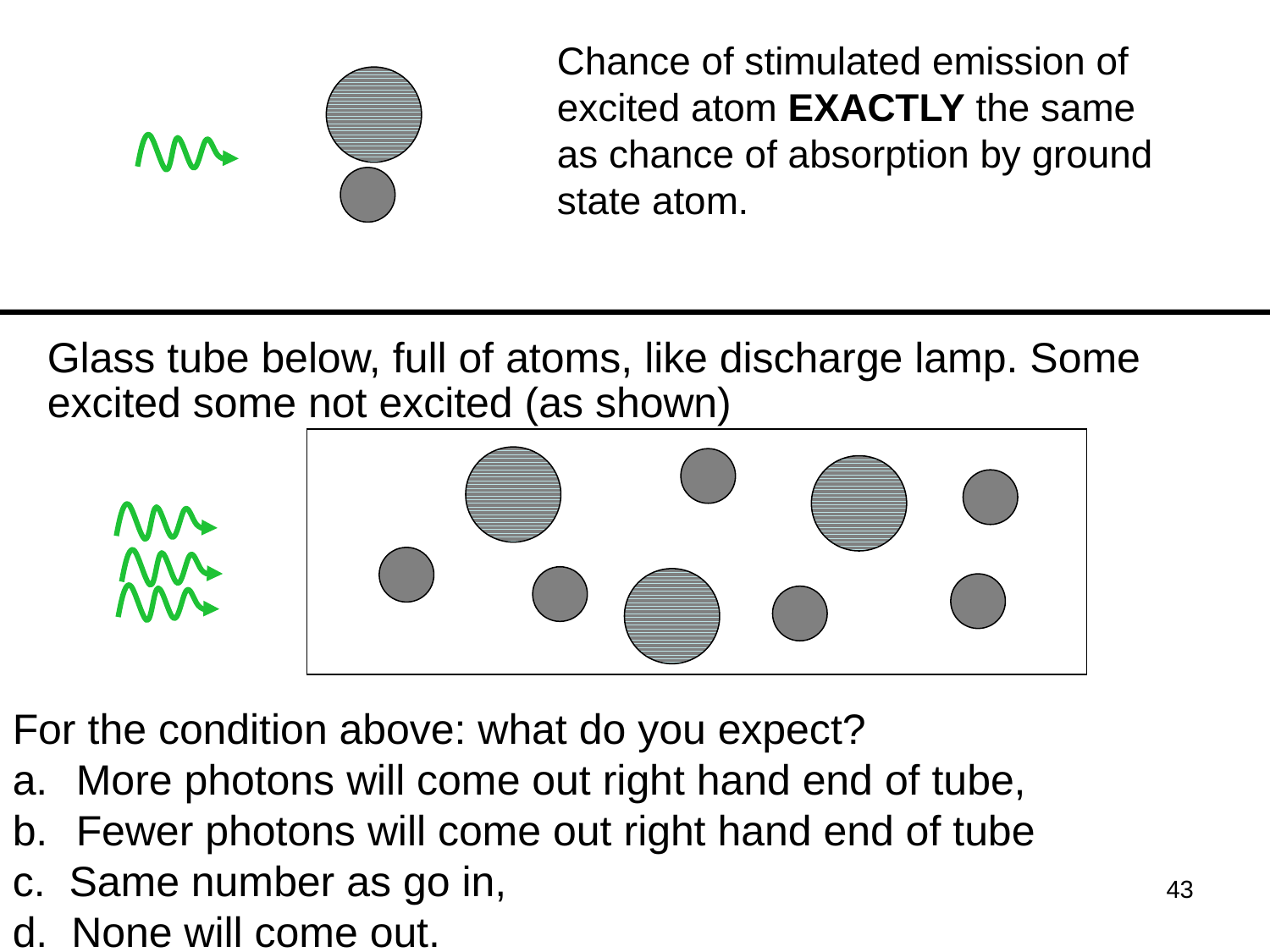

Chance of stimulated emission of excited atom EXACTLY the same as chance of absorption by ground state atom.

Glass tube below, full of atoms, like discharge lamp. Some excited some not excited (as shown)

For the condition above: what do you expect?
More photons will come out right hand end of tube,
Fewer photons will come out right hand end of tube
c.  Same number as go in,
d.  None will come out.
43